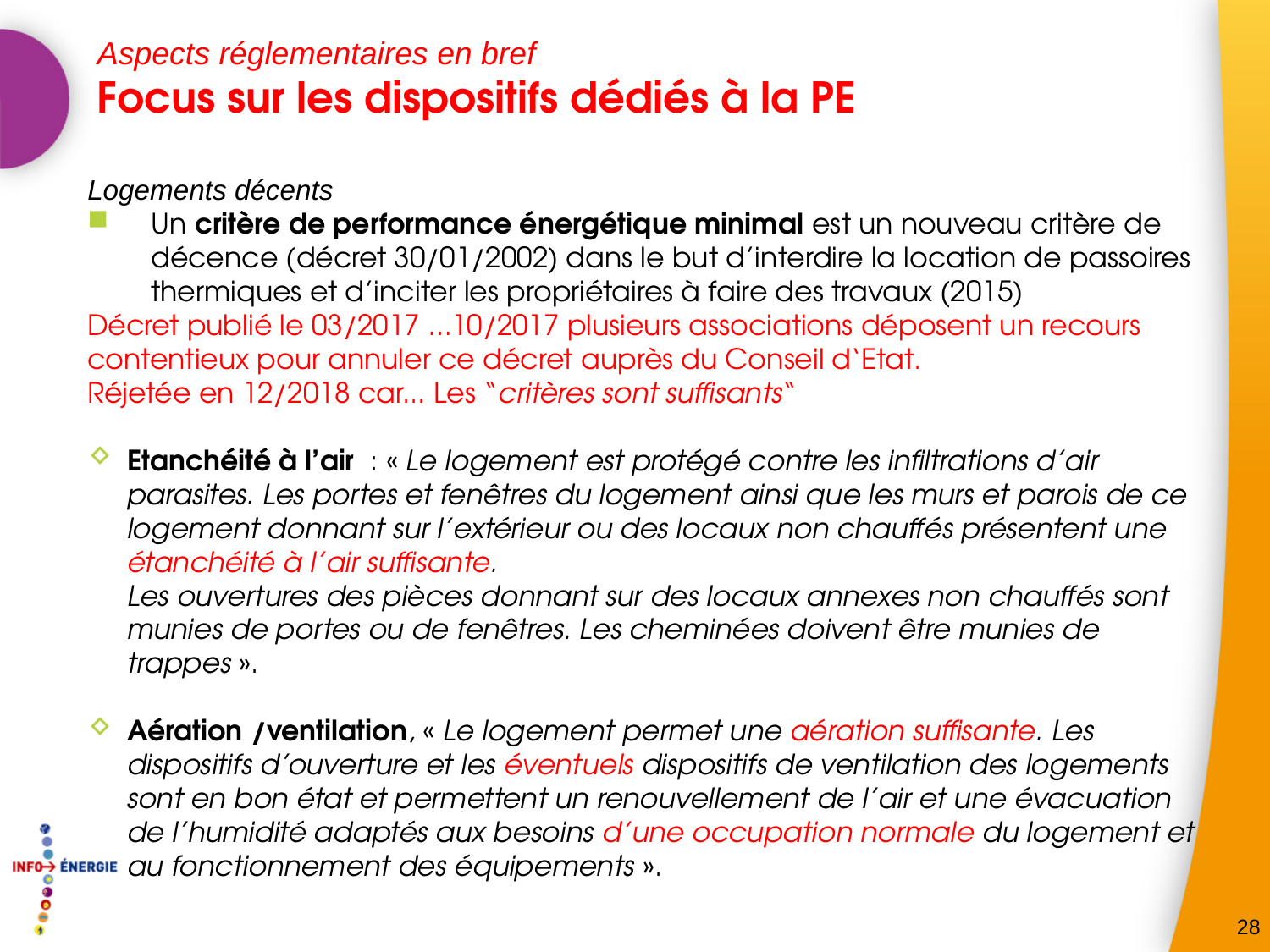

Aspects réglementaires en bref
Focus sur les dispositifs dédiés à la PE

Logements décents
Un critère de performance énergétique minimal est un nouveau critère de décence (décret 30/01/2002) dans le but d’interdire la location de passoires thermiques et d’inciter les propriétaires à faire des travaux (2015)
Décret publié le 03/2017 …10/2017 plusieurs associations déposent un recours contentieux pour annuler ce décret auprès du Conseil d‘Etat.
Réjetée en 12/2018 car... Les “critères sont suffisants“

Etanchéité à l’air  : « Le logement est protégé contre les infiltrations d’air parasites. Les portes et fenêtres du logement ainsi que les murs et parois de ce logement donnant sur l’extérieur ou des locaux non chauffés présentent une étanchéité à l’air suffisante.
Les ouvertures des pièces donnant sur des locaux annexes non chauffés sont munies de portes ou de fenêtres. Les cheminées doivent être munies de trappes ».

Aération /ventilation, « Le logement permet une aération suffisante. Les dispositifs d’ouverture et les éventuels dispositifs de ventilation des logements sont en bon état et permettent un renouvellement de l’air et une évacuation de l’humidité adaptés aux besoins d’une occupation normale du logement et au fonctionnement des équipements ».
28